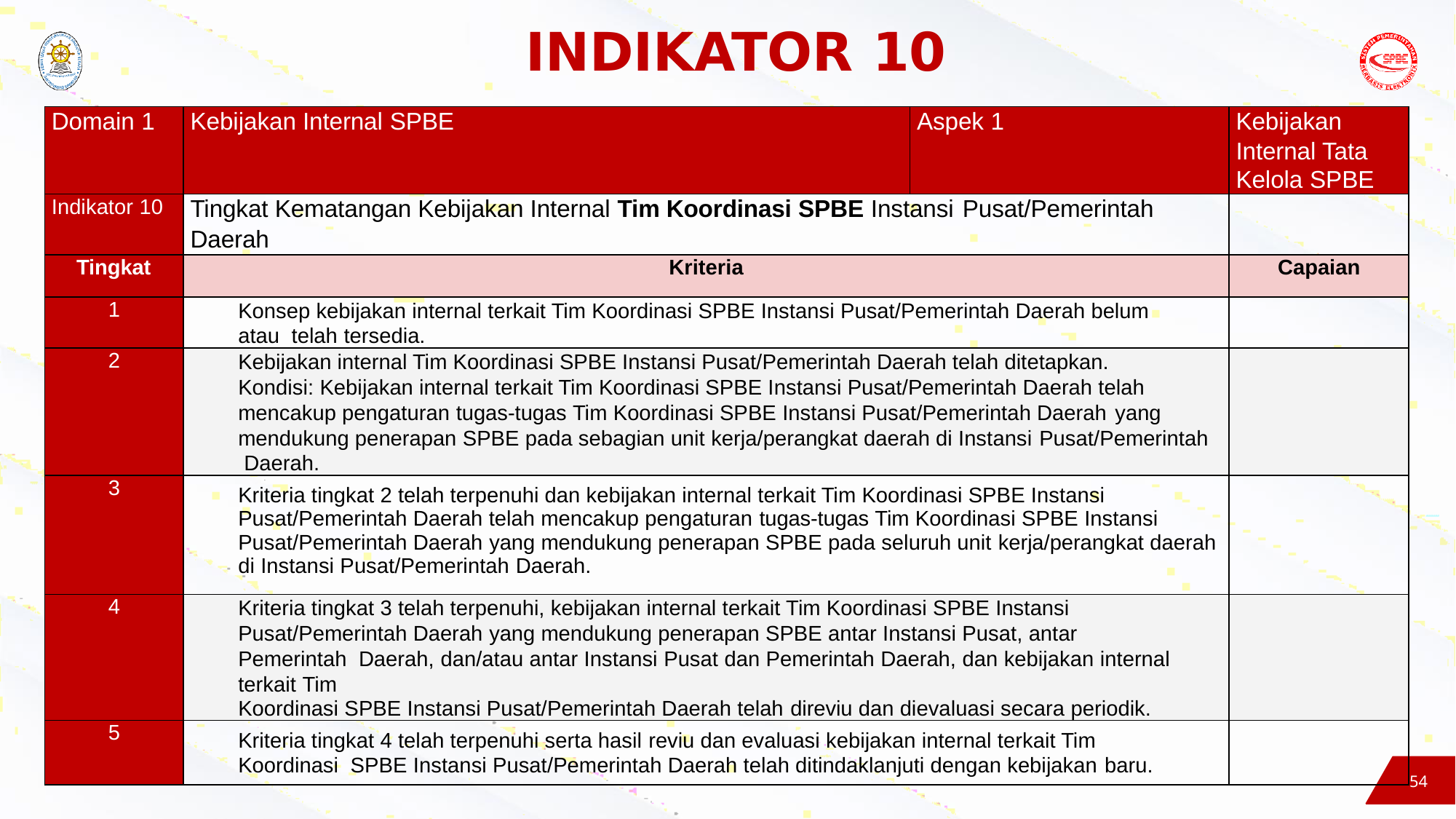

# INDIKATOR 10

| Domain 1 | Kebijakan Internal SPBE | Aspek 1 | Kebijakan Internal Tata Kelola SPBE |
| --- | --- | --- | --- |
| Indikator 10 | Tingkat Kematangan Kebijakan Internal Tim Koordinasi SPBE Instansi Pusat/Pemerintah Daerah |  |  |
| Tingkat | Kriteria |  | Capaian |
| 1 | Konsep kebijakan internal terkait Tim Koordinasi SPBE Instansi Pusat/Pemerintah Daerah belum atau telah tersedia. |  |  |
| 2 | Kebijakan internal Tim Koordinasi SPBE Instansi Pusat/Pemerintah Daerah telah ditetapkan. Kondisi: Kebijakan internal terkait Tim Koordinasi SPBE Instansi Pusat/Pemerintah Daerah telah mencakup pengaturan tugas-tugas Tim Koordinasi SPBE Instansi Pusat/Pemerintah Daerah yang mendukung penerapan SPBE pada sebagian unit kerja/perangkat daerah di Instansi Pusat/Pemerintah Daerah. |  |  |
| 3 | Kriteria tingkat 2 telah terpenuhi dan kebijakan internal terkait Tim Koordinasi SPBE Instansi Pusat/Pemerintah Daerah telah mencakup pengaturan tugas-tugas Tim Koordinasi SPBE Instansi Pusat/Pemerintah Daerah yang mendukung penerapan SPBE pada seluruh unit kerja/perangkat daerah di Instansi Pusat/Pemerintah Daerah. |  |  |
| 4 | Kriteria tingkat 3 telah terpenuhi, kebijakan internal terkait Tim Koordinasi SPBE Instansi Pusat/Pemerintah Daerah yang mendukung penerapan SPBE antar Instansi Pusat, antar Pemerintah Daerah, dan/atau antar Instansi Pusat dan Pemerintah Daerah, dan kebijakan internal terkait Tim Koordinasi SPBE Instansi Pusat/Pemerintah Daerah telah direviu dan dievaluasi secara periodik. |  |  |
| 5 | Kriteria tingkat 4 telah terpenuhi serta hasil reviu dan evaluasi kebijakan internal terkait Tim Koordinasi SPBE Instansi Pusat/Pemerintah Daerah telah ditindaklanjuti dengan kebijakan baru. |  |  |

54